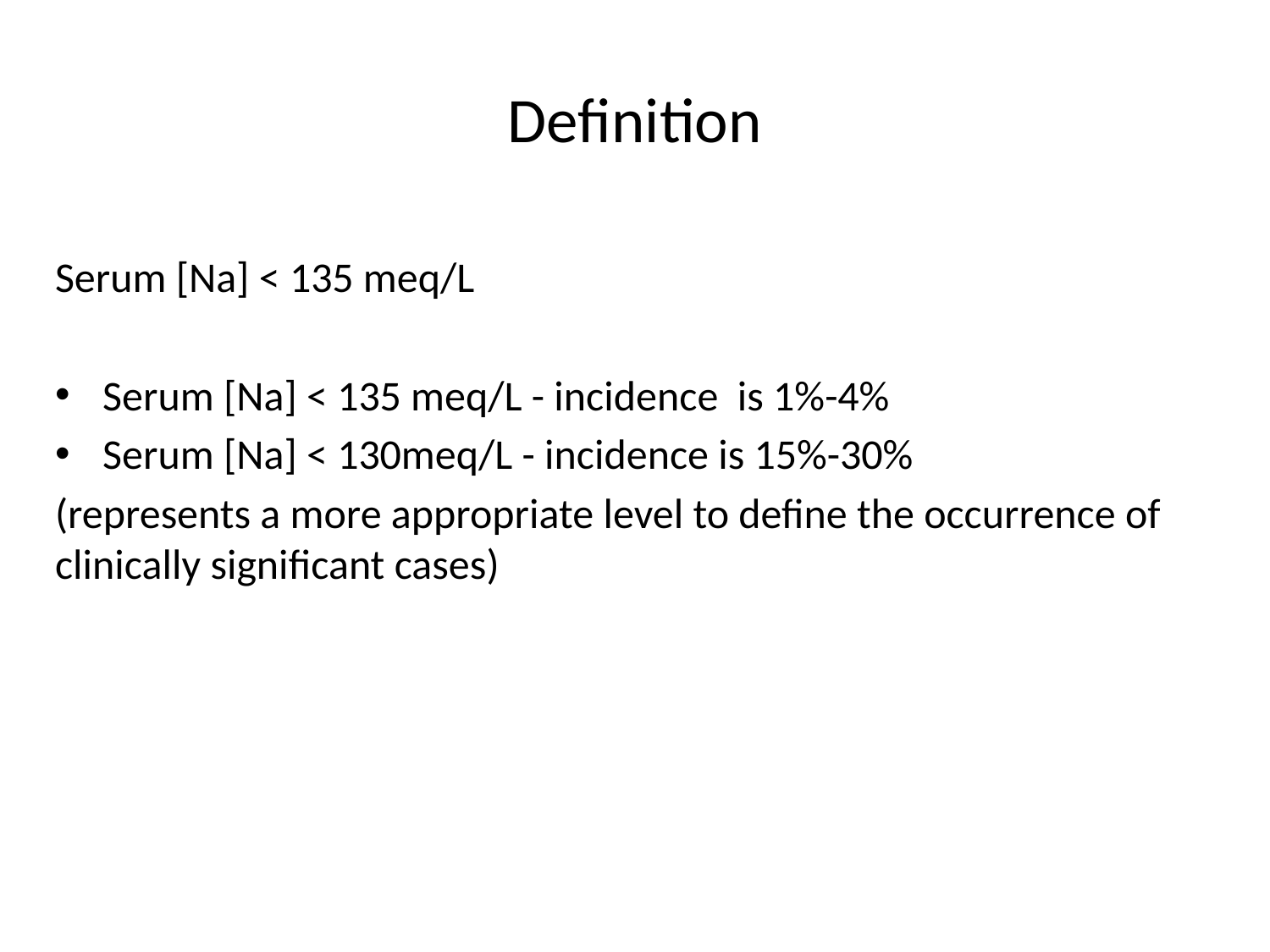

# Definition
Serum [Na] < 135 meq/L

Serum [Na] < 135 meq/L - incidence  is 1%-4%
Serum [Na] < 130meq/L - incidence is 15%-30%
(represents a more appropriate level to define the occurrence of clinically significant cases)